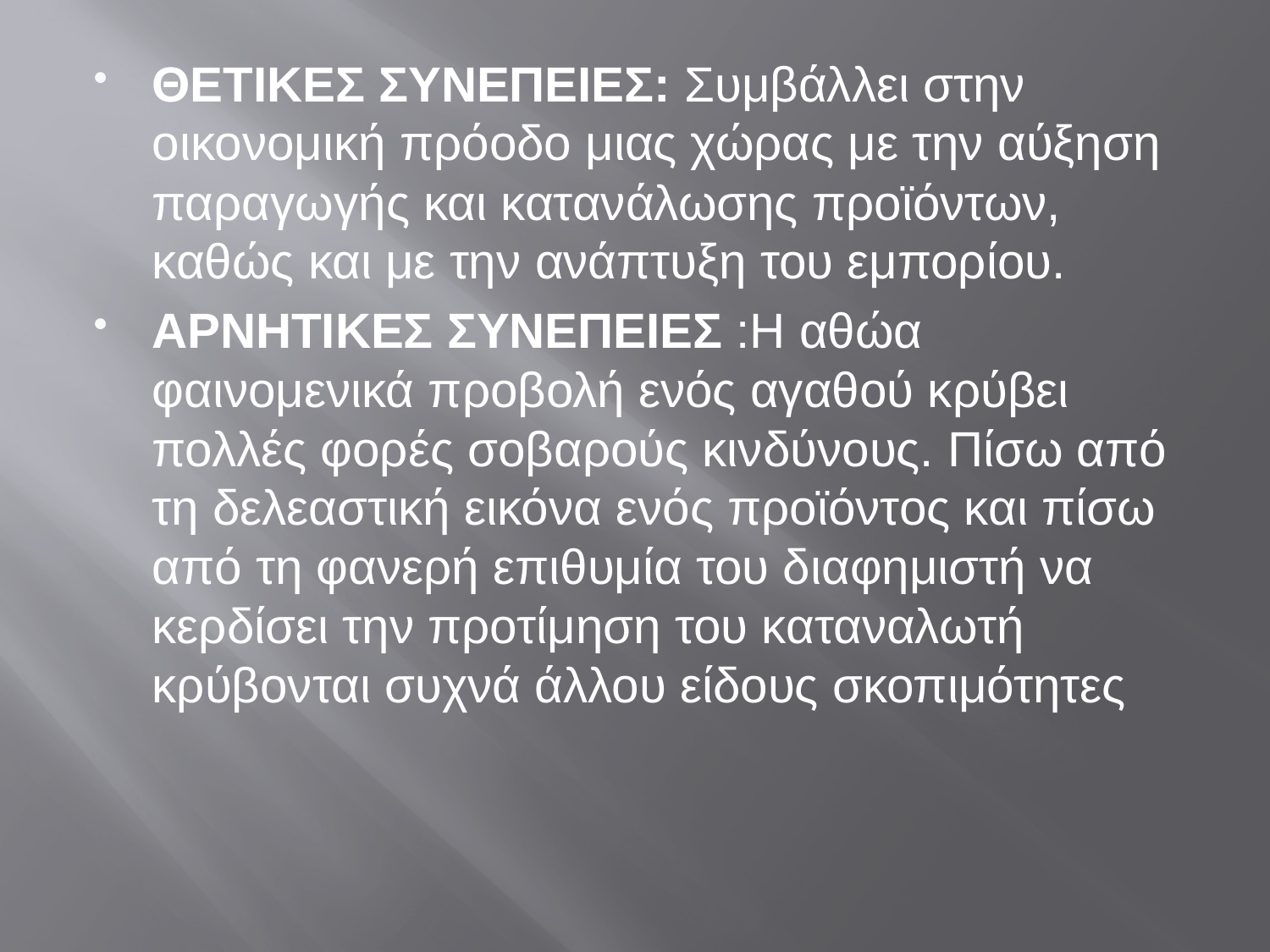

ΘΕΤΙΚΕΣ ΣΥΝΕΠΕΙΕΣ: Συμβάλλει στην οικονομική πρόοδο μιας χώρας με την αύξηση παραγωγής και κατανάλωσης προϊόντων, καθώς και με την ανάπτυξη του εμπορίου.
ΑΡΝΗΤΙΚΕΣ ΣΥΝΕΠΕΙΕΣ :Η αθώα φαινομενικά προβολή ενός αγαθού κρύβει πολλές φορές σοβαρούς κινδύνους. Πίσω από τη δελεαστική εικόνα ενός προϊόντος και πίσω από τη φανερή επιθυμία του διαφημιστή να κερδίσει την προτίμηση του καταναλωτή κρύβονται συχνά άλλου είδους σκοπιμότητες